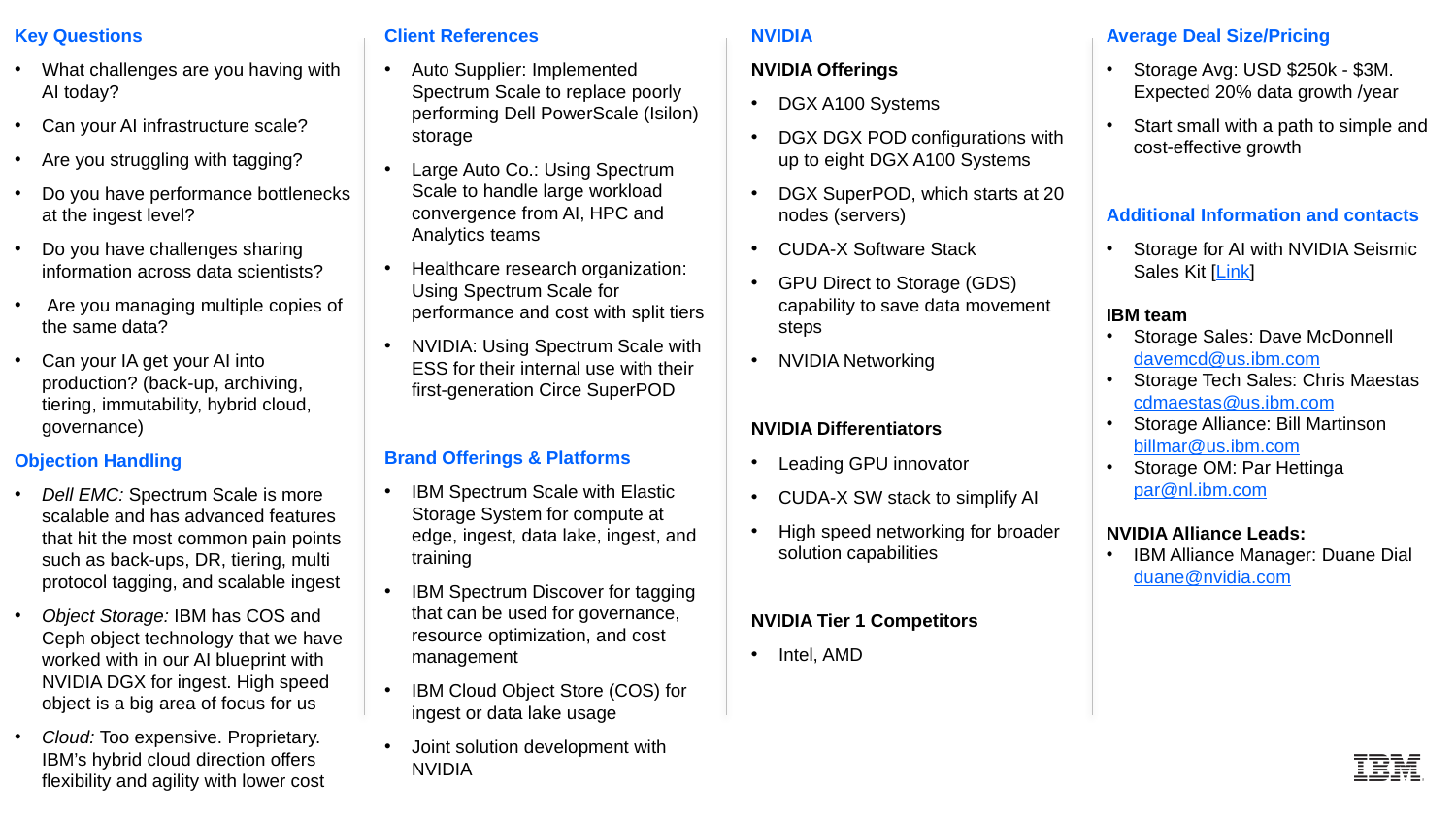

Key Questions
What challenges are you having with AI today?
Can your AI infrastructure scale?
Are you struggling with tagging?
Do you have performance bottlenecks at the ingest level?
Do you have challenges sharing information across data scientists?
 Are you managing multiple copies of the same data?
Can your IA get your AI into production? (back-up, archiving, tiering, immutability, hybrid cloud, governance)
Objection Handling
Dell EMC: Spectrum Scale is more scalable and has advanced features that hit the most common pain points such as back-ups, DR, tiering, multi protocol tagging, and scalable ingest
Object Storage: IBM has COS and Ceph object technology that we have worked with in our AI blueprint with NVIDIA DGX for ingest. High speed object is a big area of focus for us
Cloud: Too expensive. Proprietary. IBM’s hybrid cloud direction offers flexibility and agility with lower cost
Client References
Auto Supplier: Implemented Spectrum Scale to replace poorly performing Dell PowerScale (Isilon) storage
Large Auto Co.: Using Spectrum Scale to handle large workload convergence from AI, HPC and Analytics teams
Healthcare research organization: Using Spectrum Scale for performance and cost with split tiers
NVIDIA: Using Spectrum Scale with ESS for their internal use with their first-generation Circe SuperPOD

Brand Offerings & Platforms
IBM Spectrum Scale with Elastic Storage System for compute at edge, ingest, data lake, ingest, and training
IBM Spectrum Discover for tagging that can be used for governance, resource optimization, and cost management
IBM Cloud Object Store (COS) for ingest or data lake usage
Joint solution development with NVIDIA

NVIDIA
NVIDIA Offerings
DGX A100 Systems
DGX DGX POD configurations with up to eight DGX A100 Systems
DGX SuperPOD, which starts at 20 nodes (servers)
CUDA-X Software Stack
GPU Direct to Storage (GDS) capability to save data movement steps
NVIDIA Networking

NVIDIA Differentiators
Leading GPU innovator
CUDA-X SW stack to simplify AI
High speed networking for broader solution capabilities

NVIDIA Tier 1 Competitors
Intel, AMD

Average Deal Size/Pricing
Storage Avg: USD $250k - $3M. Expected 20% data growth /year
Start small with a path to simple and cost-effective growth

Additional Information and contacts
Storage for AI with NVIDIA Seismic Sales Kit [Link]

IBM team
Storage Sales: Dave McDonnell davemcd@us.ibm.com
Storage Tech Sales: Chris Maestas
cdmaestas@us.ibm.com
Storage Alliance: Bill Martinson billmar@us.ibm.com
Storage OM: Par Hettinga
par@nl.ibm.com

NVIDIA Alliance Leads:
IBM Alliance Manager: Duane Dial
duane@nvidia.com